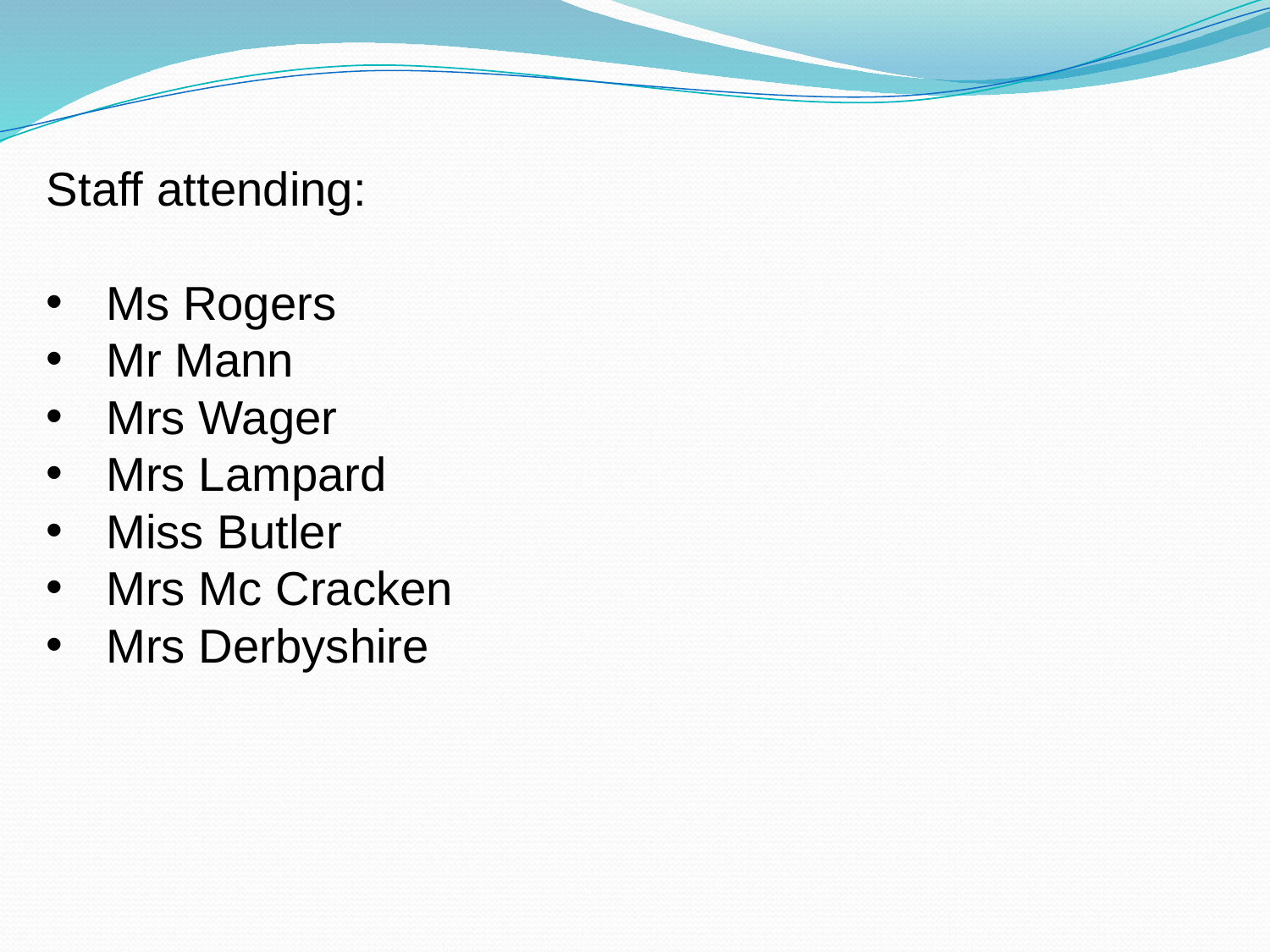

Staff attending:

Ms Rogers
Mr Mann
Mrs Wager
Mrs Lampard
Miss Butler
Mrs Mc Cracken
Mrs Derbyshire